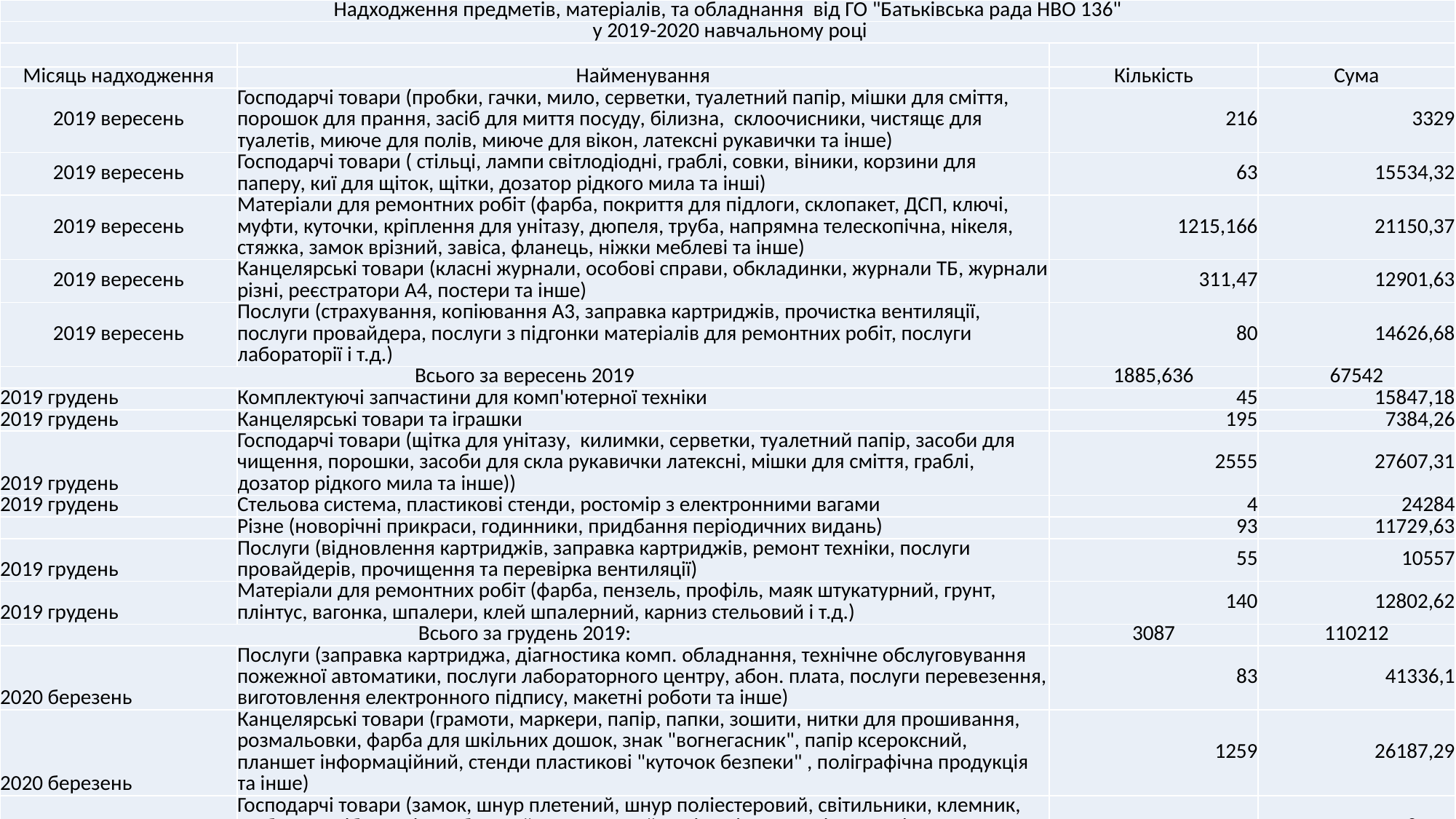

| Надходження предметів, матеріалів, та обладнання від ГО "Батьківська рада НВО 136" |  |  |  |
| --- | --- | --- | --- |
| у 2019-2020 навчальному році |  |  |  |
|  |  |  |  |
| Місяць надходження | Найменування | Кількість | Сума |
| 2019 вересень | Господарчі товари (пробки, гачки, мило, серветки, туалетний папір, мішки для сміття, порошок для прання, засіб для миття посуду, білизна, склоочисники, чистящє для туалетів, миюче для полів, миюче для вікон, латексні рукавички та інше) | 216 | 3329 |
| 2019 вересень | Господарчі товари ( стільці, лампи світлодіодні, граблі, совки, віники, корзини для паперу, киї для щіток, щітки, дозатор рідкого мила та інші) | 63 | 15534,32 |
| 2019 вересень | Матеріали для ремонтних робіт (фарба, покриття для підлоги, склопакет, ДСП, ключі, муфти, куточки, кріплення для унітазу, дюпеля, труба, напрямна телескопічна, нікеля, стяжка, замок врізний, завіса, фланець, ніжки меблеві та інше) | 1215,166 | 21150,37 |
| 2019 вересень | Канцелярські товари (класні журнали, особові справи, обкладинки, журнали ТБ, журнали різні, реєстратори А4, постери та інше) | 311,47 | 12901,63 |
| 2019 вересень | Послуги (страхування, копіювання А3, заправка картриджів, прочистка вентиляції, послуги провайдера, послуги з підгонки матеріалів для ремонтних робіт, послуги лабораторії і т.д.) | 80 | 14626,68 |
| Всього за вересень 2019 |  | 1885,636 | 67542 |
| 2019 грудень | Комплектуючі запчастини для комп'ютерної техніки | 45 | 15847,18 |
| 2019 грудень | Канцелярські товари та іграшки | 195 | 7384,26 |
| 2019 грудень | Господарчі товари (щітка для унітазу, килимки, серветки, туалетний папір, засоби для чищення, порошки, засоби для скла рукавички латексні, мішки для сміття, граблі, дозатор рідкого мила та інше)) | 2555 | 27607,31 |
| 2019 грудень | Стельова система, пластикові стенди, ростомір з електронними вагами | 4 | 24284 |
|  | Різне (новорічні прикраси, годинники, придбання періодичних видань) | 93 | 11729,63 |
| 2019 грудень | Послуги (відновлення картриджів, заправка картриджів, ремонт техніки, послуги провайдерів, прочищення та перевірка вентиляції) | 55 | 10557 |
| 2019 грудень | Матеріали для ремонтних робіт (фарба, пензель, профіль, маяк штукатурний, грунт, плінтус, вагонка, шпалери, клей шпалерний, карниз стельовий і т.д.) | 140 | 12802,62 |
| Всього за грудень 2019: |  | 3087 | 110212 |
| 2020 березень | Послуги (заправка картриджа, діагностика комп. обладнання, технічне обслуговування пожежної автоматики, послуги лабораторного центру, абон. плата, послуги перевезення, виготовлення електронного підпису, макетні роботи та інше) | 83 | 41336,1 |
| 2020 березень | Канцелярські товари (грамоти, маркери, папір, папки, зошити, нитки для прошивання, розмальовки, фарба для шкільних дошок, знак "вогнегасник", папір ксероксний, планшет інформаційний, стенди пластикові "куточок безпеки" , поліграфічна продукція та інше) | 1259 | 26187,29 |
| 2020 березень | Господарчі товари (замок, шнур плетений, шнур поліестеровий, світильники, клемник, дюбеля, засіб для вікон, батарейки, туалетний папір, щітки для підлоги, рідке мило, праска, пластифікатор іта інше) | 317 | 11783,02 |
| 2020 березень | Різне (періодичні видання, новорічні прикраси, комутатор, футболки, іграшки, стенди, поліграфічна продукція, каструлі, чайники, покривала пожежні, комп'ютерне приладдя та інше) | 298 | 23956,46 |
| 2020 березень | Матеріали для ремонтних робіт (стельова система, покриття для підлоги, кути внутрішні, індикатор напруги, шуруповерт, пістолет для монтажної піни, крани кульові, обойми для труб, емаль, фарбі інтер'єра і т.д.) | 516,45 | 67013,13 |
| Всього за березень 2020: |  | 2473,45 | 170276 |
| 2020 травень | Канцелярські товари (папір крафт, папки, олівці кольорові, гуаш, папір офісний, журнали інструктажу, журнали реєстрації) | 68 | 6723,02 |
| 2020 травень | Господарчі товари (посуд, покривало атласне, накидки на подушки | 66 | 8430,66 |
| 2020 травень | Матеріали для ремонтних робіт (клей СМ, бікроеласт, праймер бітумний, замок, альпіна прак., колор AMBER, диск алмазний, фуга, цемент, суміш будівельна, скловата, бікроеласт і т.д.) | 271 | 21365,4 |
| 2020 травень | Комп'ютерне приладдя (модуль пам'яті, комутатор, комплект кабелів, принтсервер, блок сканера, процесорний кулер, концентратор Belkin USB, антена Cisco, шлейф сканера і т.д.) | 17 | 10340,2 |
| 2020 травень | Послуги (друкування А3, заправка та відновлення картриджів, телекомунікаційні послуги, тех. підтримка, транспортні послуги, ремонт проектора) | 28 | 13879,04 |
| Всього за травень 2020: |  | 450 | 60738,32 |
|  |  |  |  |
| Усього: |  | 7896,086 | 408768,32 |